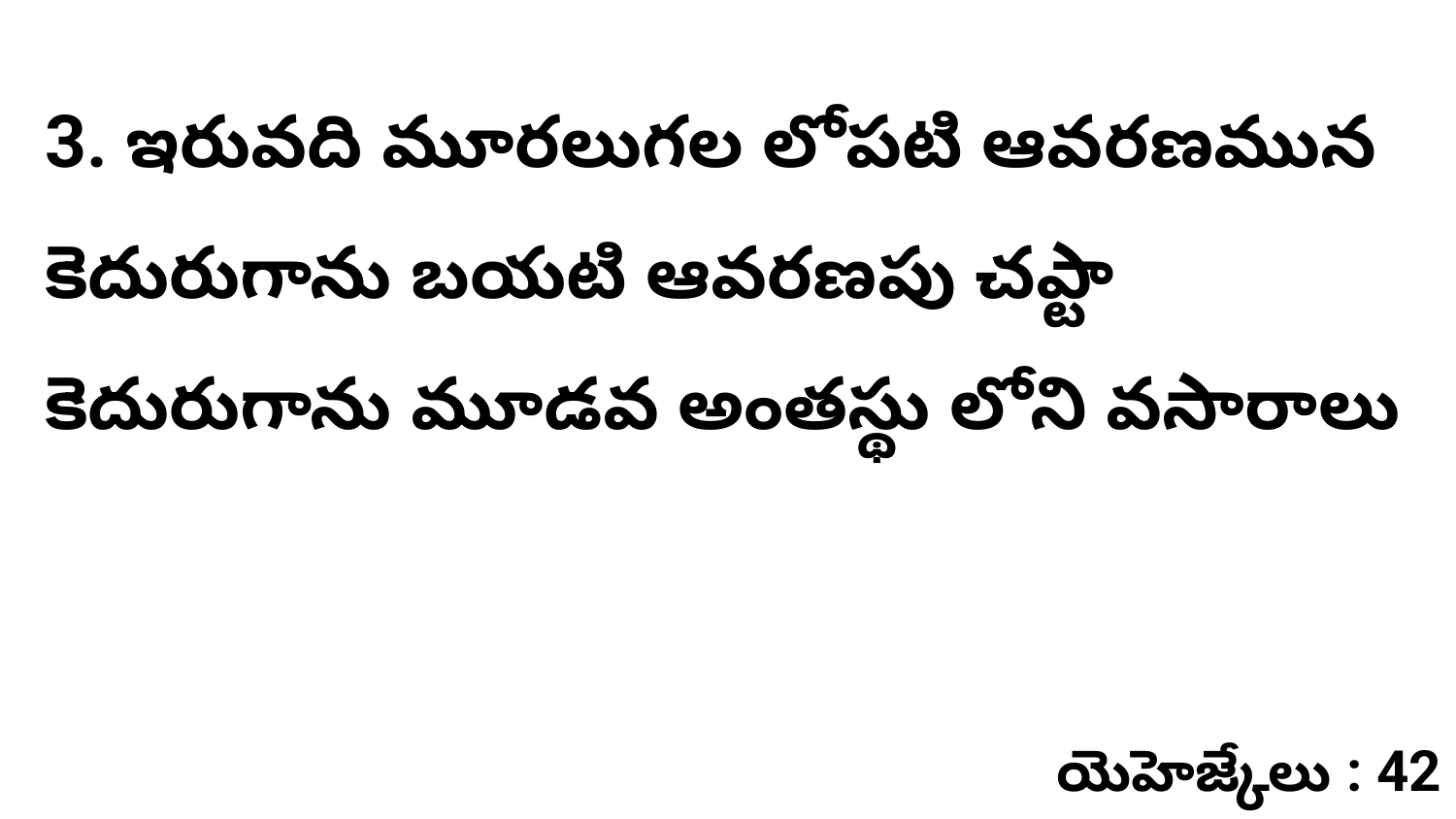

3. ఇరువది మూరలుగల లోపటి ఆవరణమున కెదురుగాను బయటి ఆవరణపు చఎ్టా కెదురుగాను మూడవ అంతస్థు లోని వసారాలు
యెహెజ్కేలు : 42